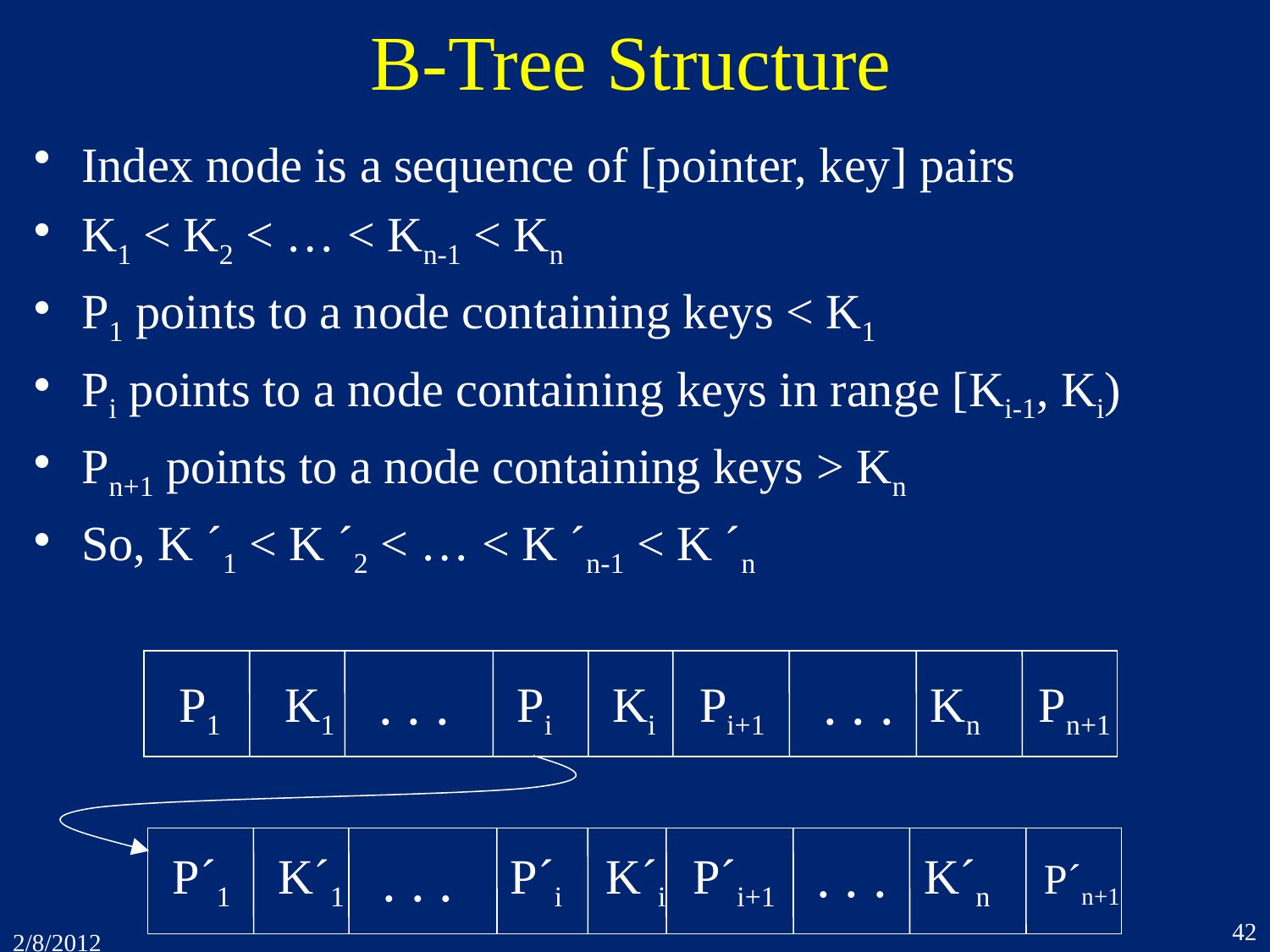

# B-Tree Structure
Index node is a sequence of [pointer, key] pairs
K1 < K2 < … < Kn-1 < Kn
P1 points to a node containing keys < K1
Pi points to a node containing keys in range [Ki-1, Ki)
Pn+1 points to a node containing keys > Kn
So, K ´1 < K ´2 < … < K ´n-1 < K ´n

. . .
. . .
P1
K1
Pi
Ki
Pi+1
Kn
Pn+1

. . .
P´1
K´1
. . .
P´i
K´i
P´i+1
K´n
 P´n+1
42
2/8/2012